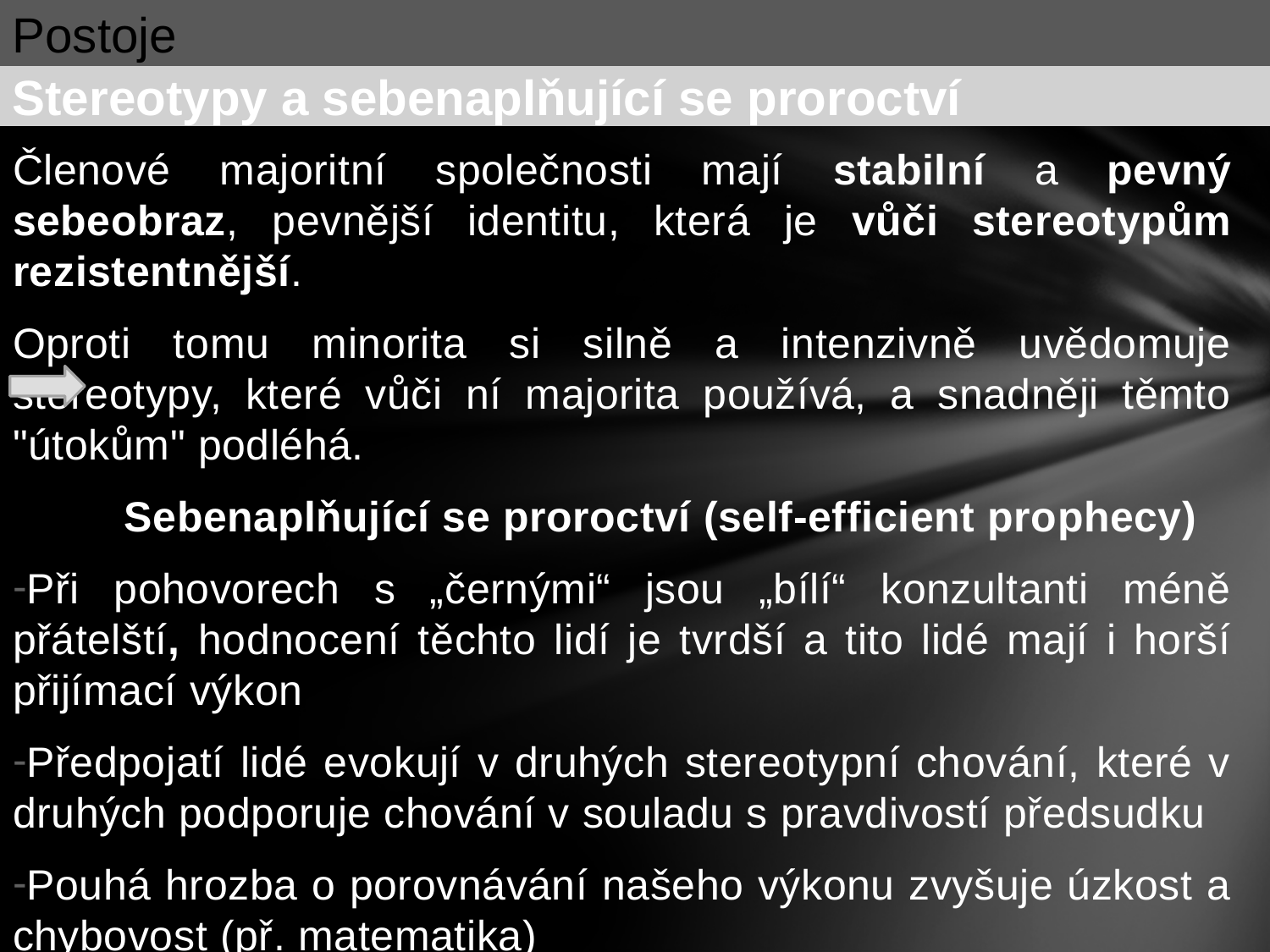

Postoje
Stereotypy a sebenaplňující se proroctví
Členové majoritní společnosti mají stabilní a pevný sebeobraz, pevnější identitu, která je vůči stereotypům rezistentnější.
Oproti tomu minorita si silně a intenzivně uvědomuje stereotypy, které vůči ní majorita používá, a snadněji těmto "útokům" podléhá.
         Sebenaplňující se proroctví (self-efficient prophecy)
Při pohovorech s „černými“ jsou „bílí“ konzultanti méně přátelští, hodnocení těchto lidí je tvrdší a tito lidé mají i horší přijímací výkon
Předpojatí lidé evokují v druhých stereotypní chování, které v druhých podporuje chování v souladu s pravdivostí předsudku
Pouhá hrozba o porovnávání našeho výkonu zvyšuje úzkost a chybovost (př. matematika)
Informace o inteligenčním testu a porovnání snižuje výkon černochů, informace o hledání řešení bez vlivu intelektu snížení nevyvolává, uvedení rasy ve formuláři snižuje výkon